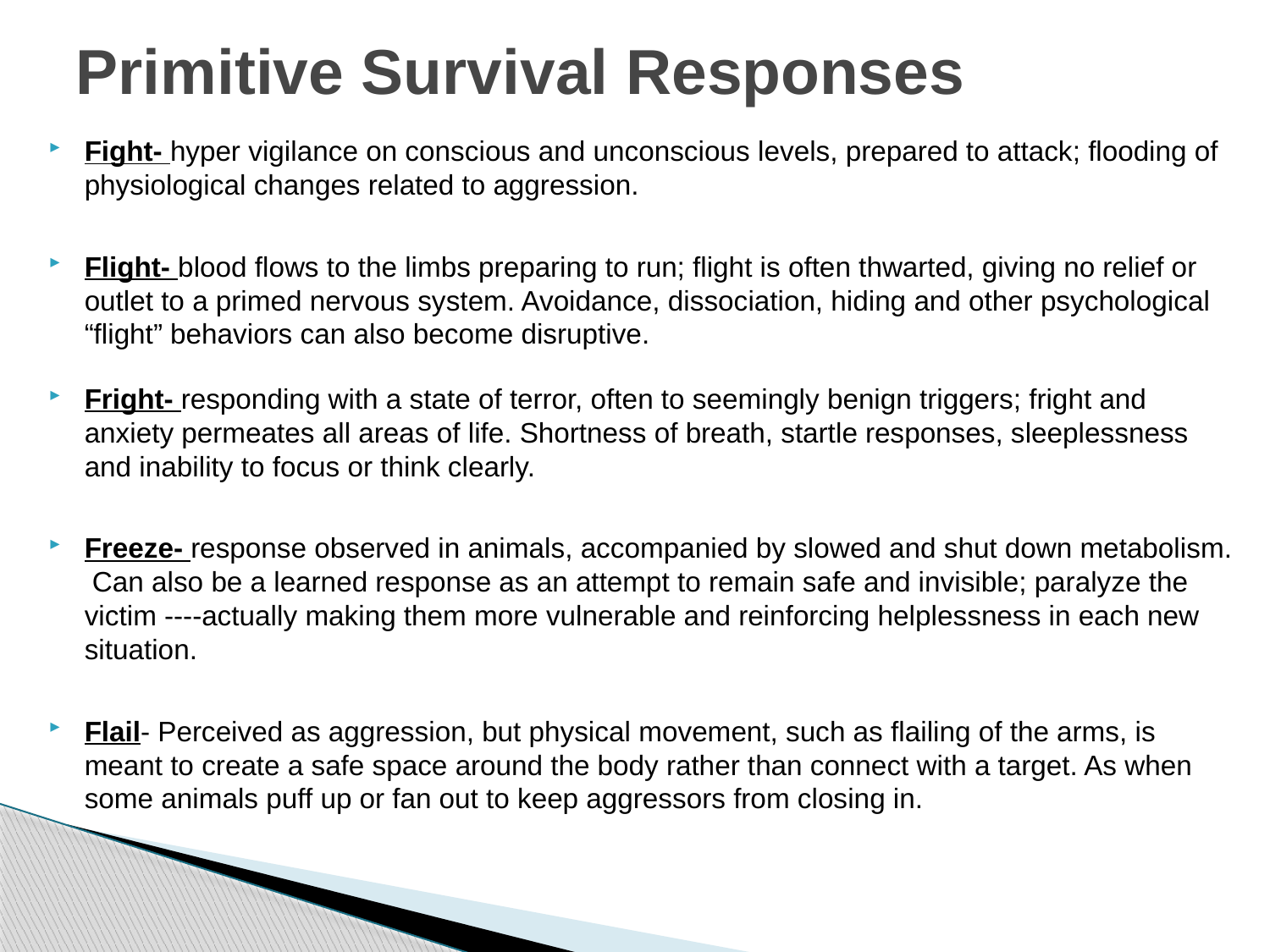

# Primitive Survival Responses
Fight- hyper vigilance on conscious and unconscious levels, prepared to attack; flooding of physiological changes related to aggression.

Flight- blood flows to the limbs preparing to run; flight is often thwarted, giving no relief or outlet to a primed nervous system. Avoidance, dissociation, hiding and other psychological “flight” behaviors can also become disruptive.

Fright- responding with a state of terror, often to seemingly benign triggers; fright and anxiety permeates all areas of life. Shortness of breath, startle responses, sleeplessness and inability to focus or think clearly.

Freeze- response observed in animals, accompanied by slowed and shut down metabolism.  Can also be a learned response as an attempt to remain safe and invisible; paralyze the victim ----actually making them more vulnerable and reinforcing helplessness in each new situation.

Flail- Perceived as aggression, but physical movement, such as flailing of the arms, is meant to create a safe space around the body rather than connect with a target. As when some animals puff up or fan out to keep aggressors from closing in.